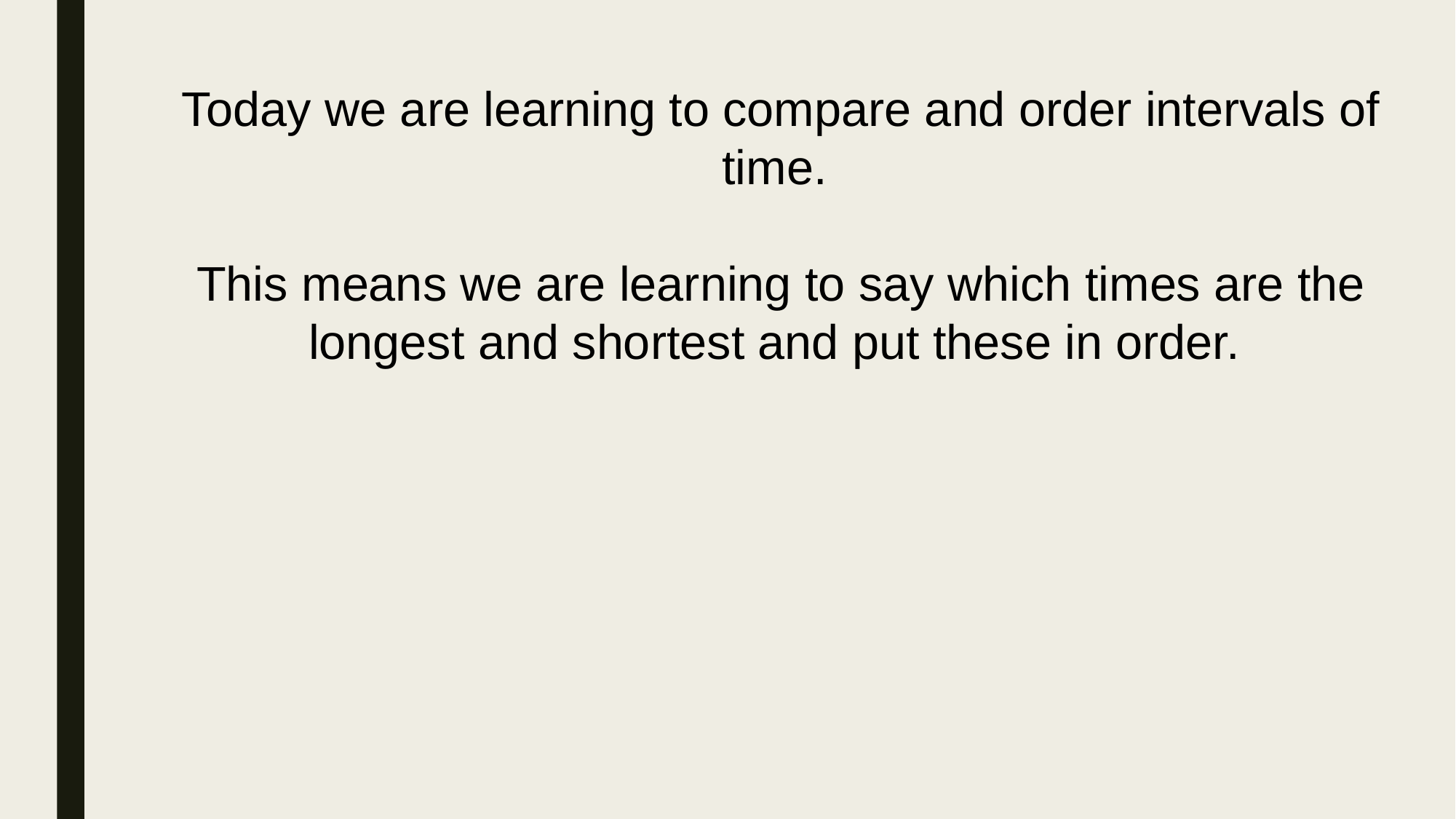

Today we are learning to compare and order intervals of time.

This means we are learning to say which times are the longest and shortest and put these in order.